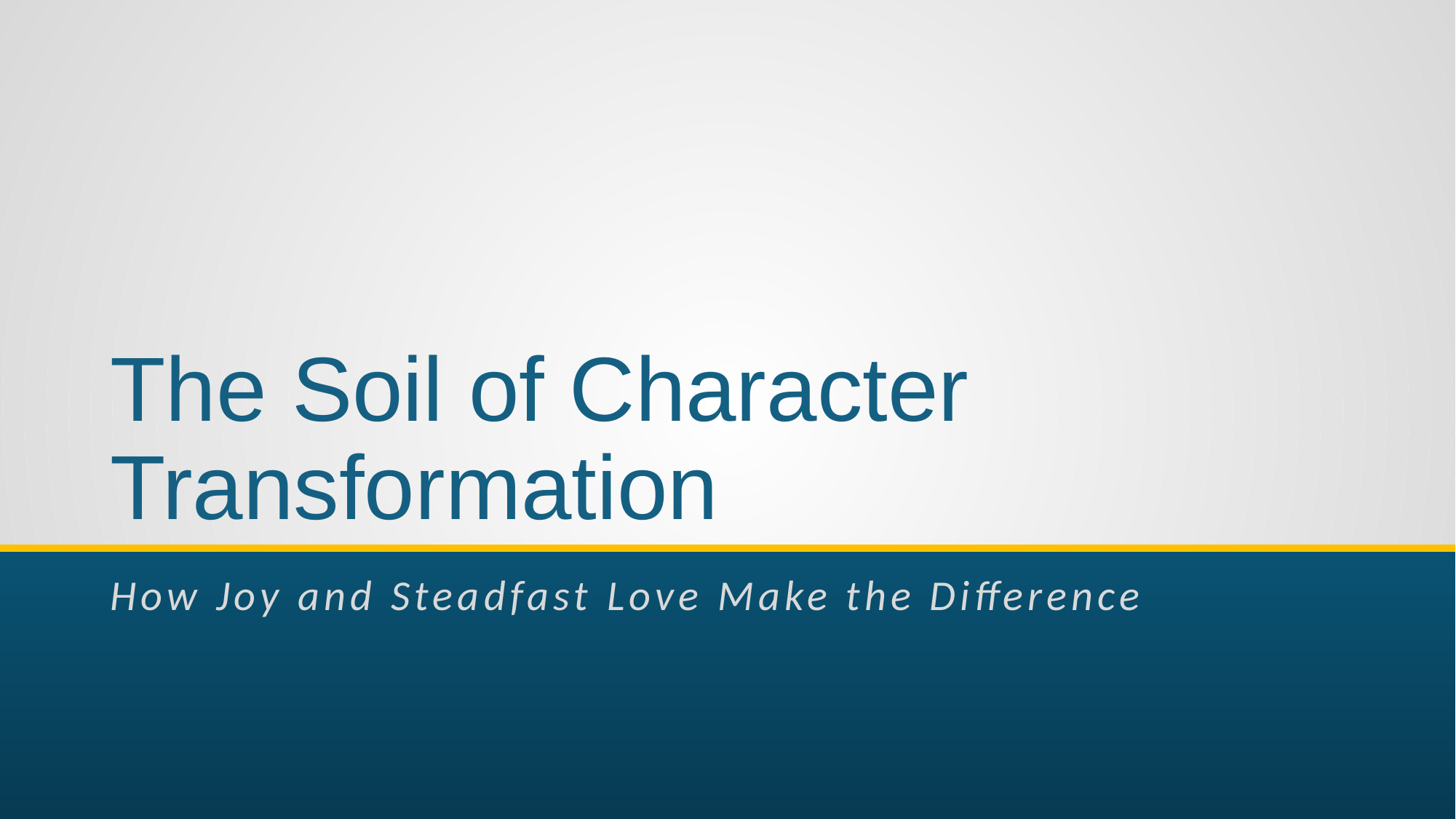

# The Soil of Character Transformation
How Joy and Steadfast Love Make the Difference